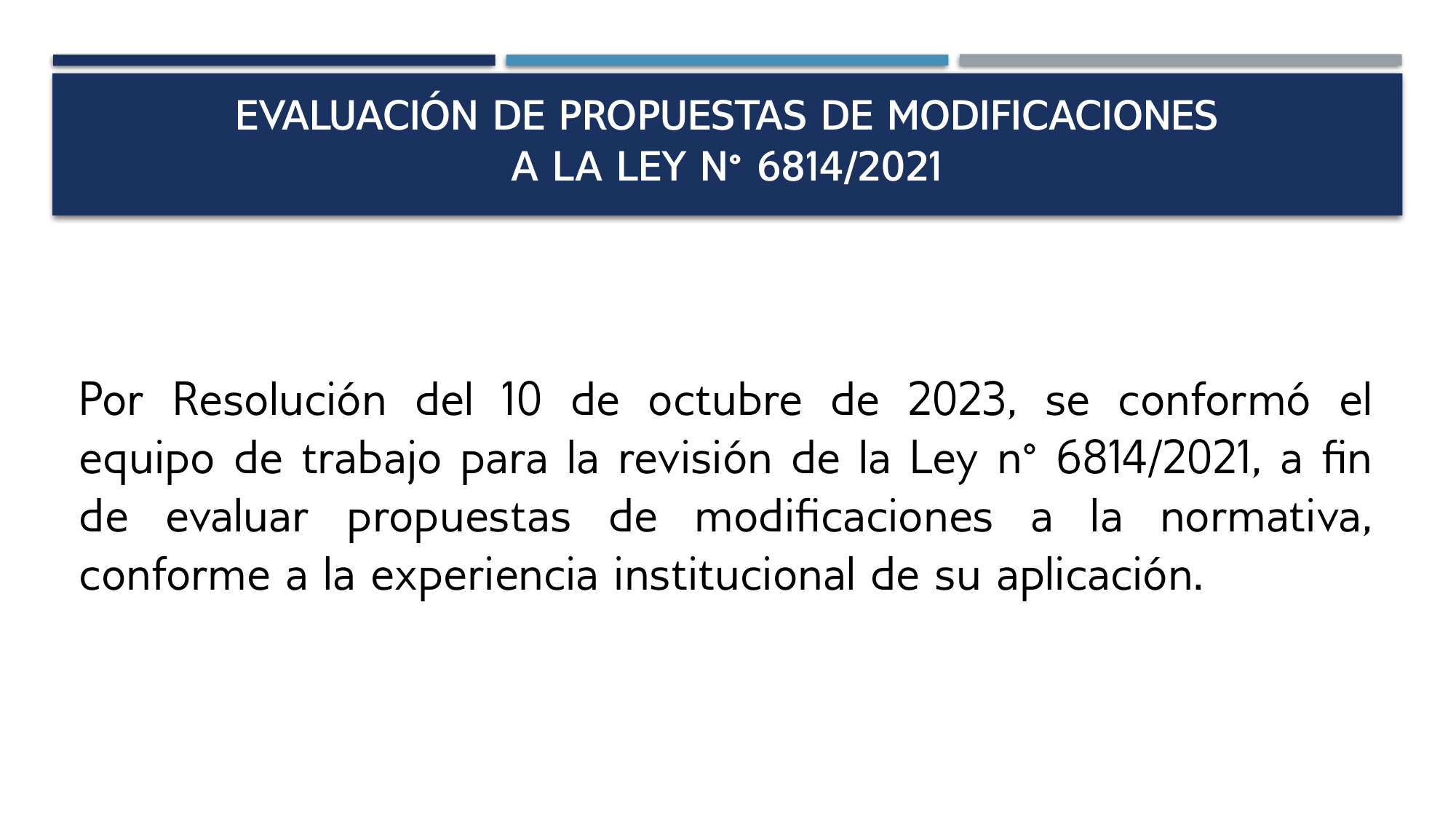

# EVALUACIÓN DE propuestas de MODIFICACIONES A LA LEY N° 6814/2021
Por Resolución del 10 de octubre de 2023, se conformó el equipo de trabajo para la revisión de la Ley n° 6814/2021, a fin de evaluar propuestas de modificaciones a la normativa, conforme a la experiencia institucional de su aplicación.